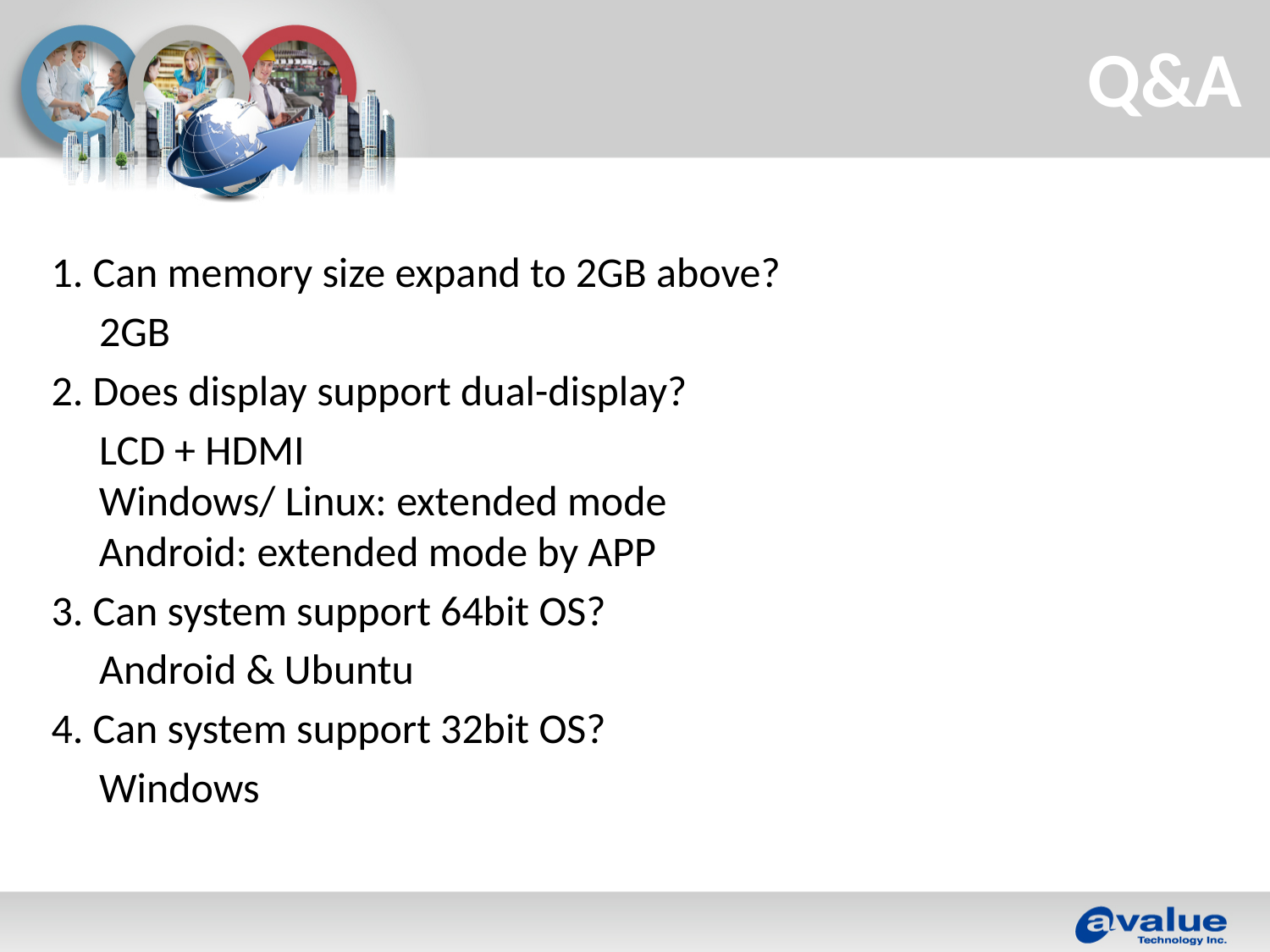

Q&A
1. Can memory size expand to 2GB above?
     2GB
2. Does display support dual-display?
     LCD + HDMI
     Windows/ Linux: extended mode
     Android: extended mode by APP
3. Can system support 64bit OS?
     Android & Ubuntu
4. Can system support 32bit OS?
     Windows